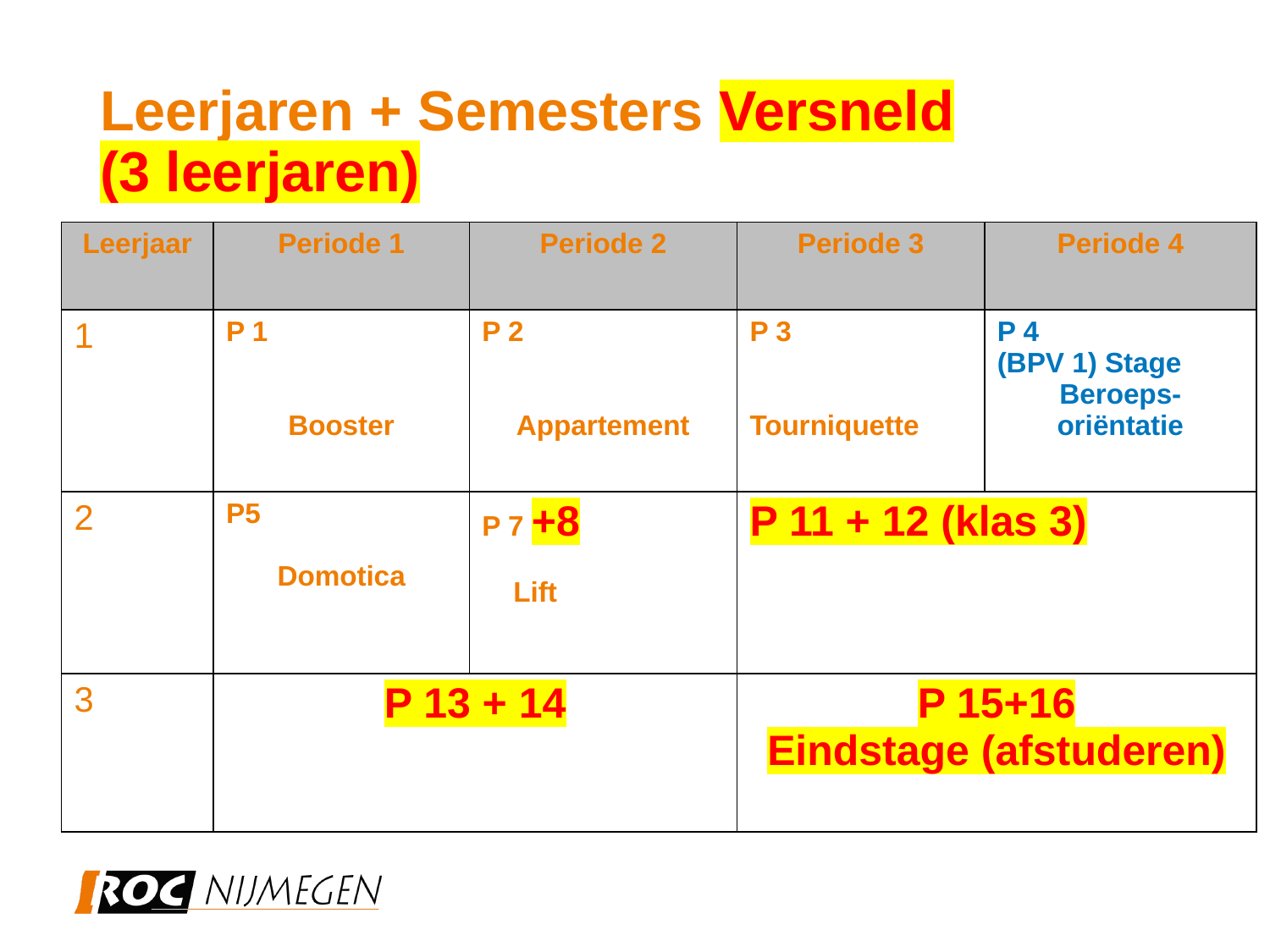

# Leerjaren + Semesters Versneld (3 leerjaren)
| Leerjaar | Periode 1 | Periode 2 | Periode 3 | Periode 4 |
| --- | --- | --- | --- | --- |
| 1 | P 1 Booster | P 2 Appartement | P 3 Tourniquette | P 4 (BPV 1) Stage Beroeps-oriëntatie |
| 2 | P5 Domotica | P 7 +8 Lift | P 11 + 12 (klas 3) |  |
| 3 | P 13 + 14 |  | P 15+16 Eindstage (afstuderen) |  |